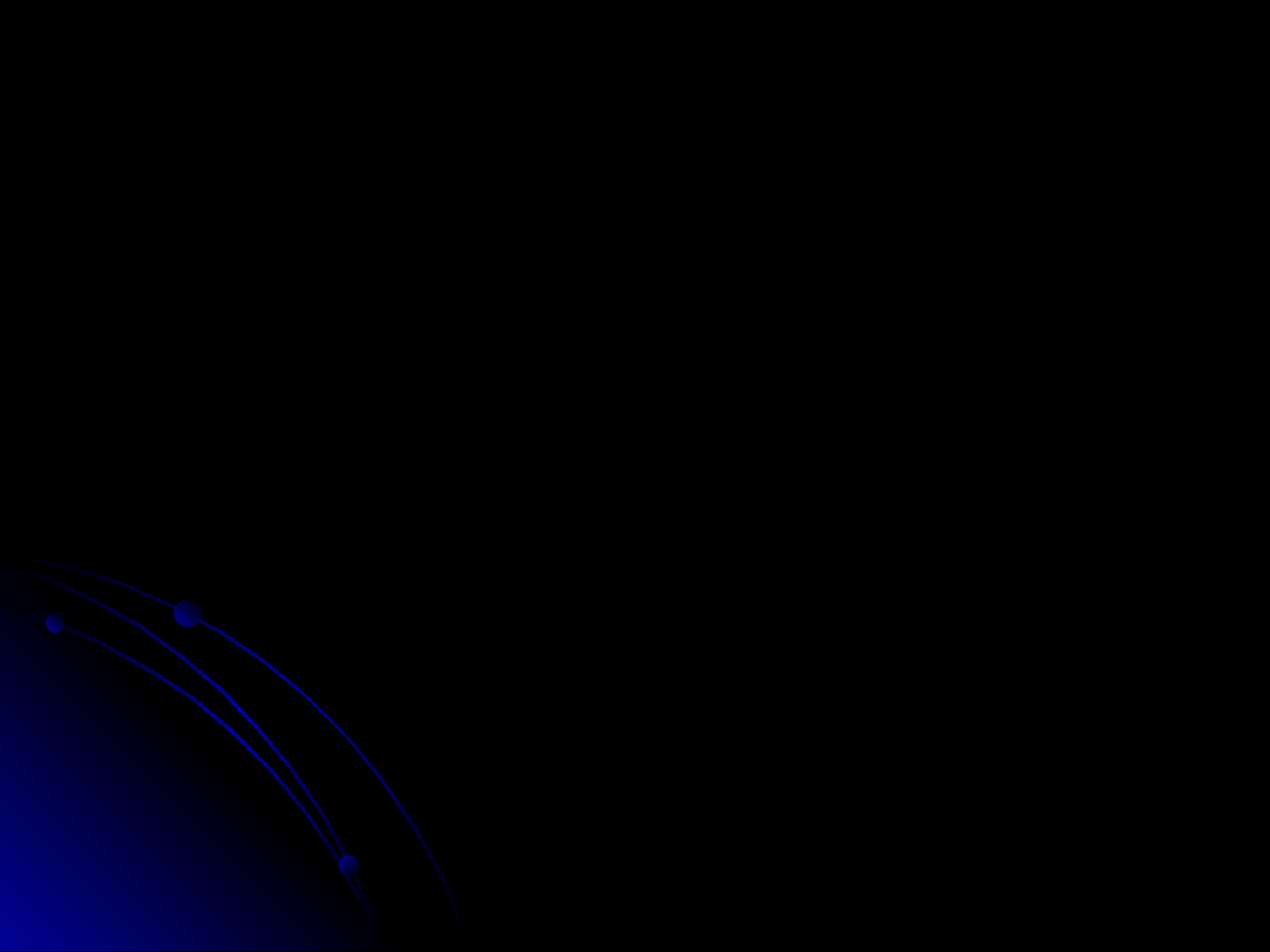

Deteksi Dini Faktor Risiko PTM
Berbasis Masyarakat